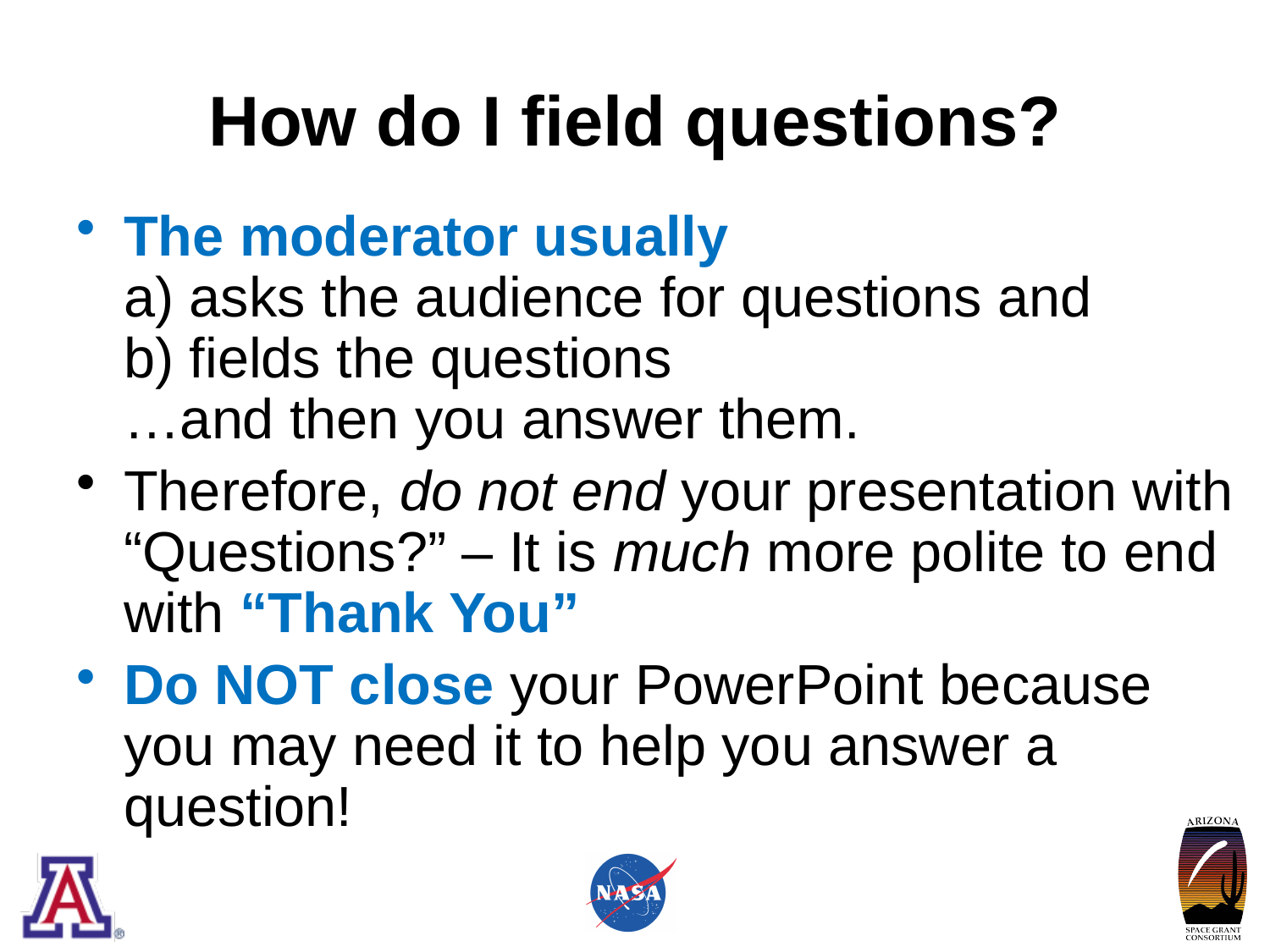

# How do I field questions?
The moderator usually
a) asks the audience for questions and
b) fields the questions
…and then you answer them.
Therefore, do not end your presentation with “Questions?” – It is much more polite to end with “Thank You”
Do NOT close your PowerPoint because you may need it to help you answer a question!